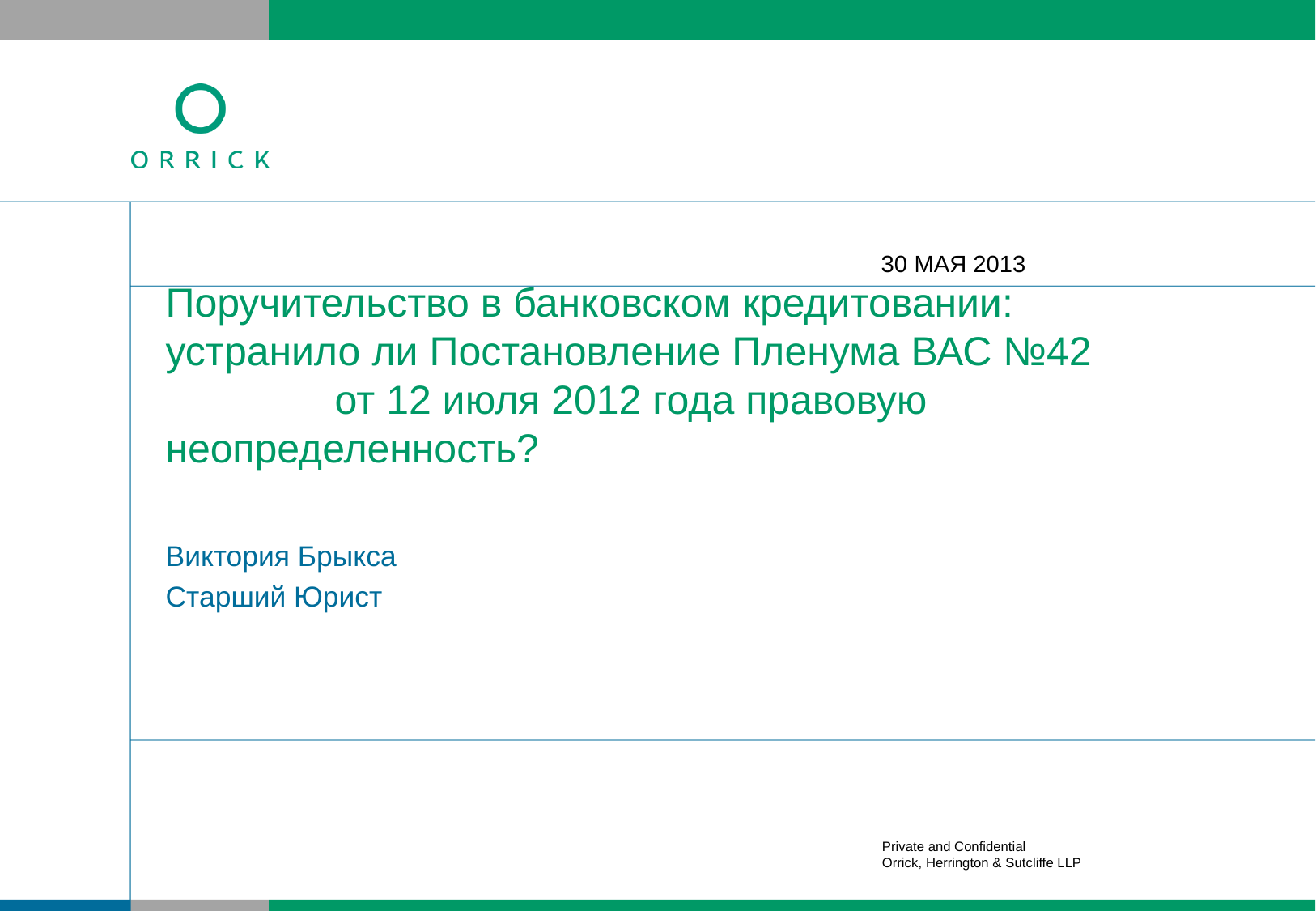

30 Мая 2013
# Поручительство в банковском кредитовании: устранило ли Постановление Пленума ВАС №42                              от 12 июля 2012 года правовую неопределенность?
Виктория Брыкса
Старший Юрист
Private and Confidential
Orrick, Herrington & Sutcliffe LLP